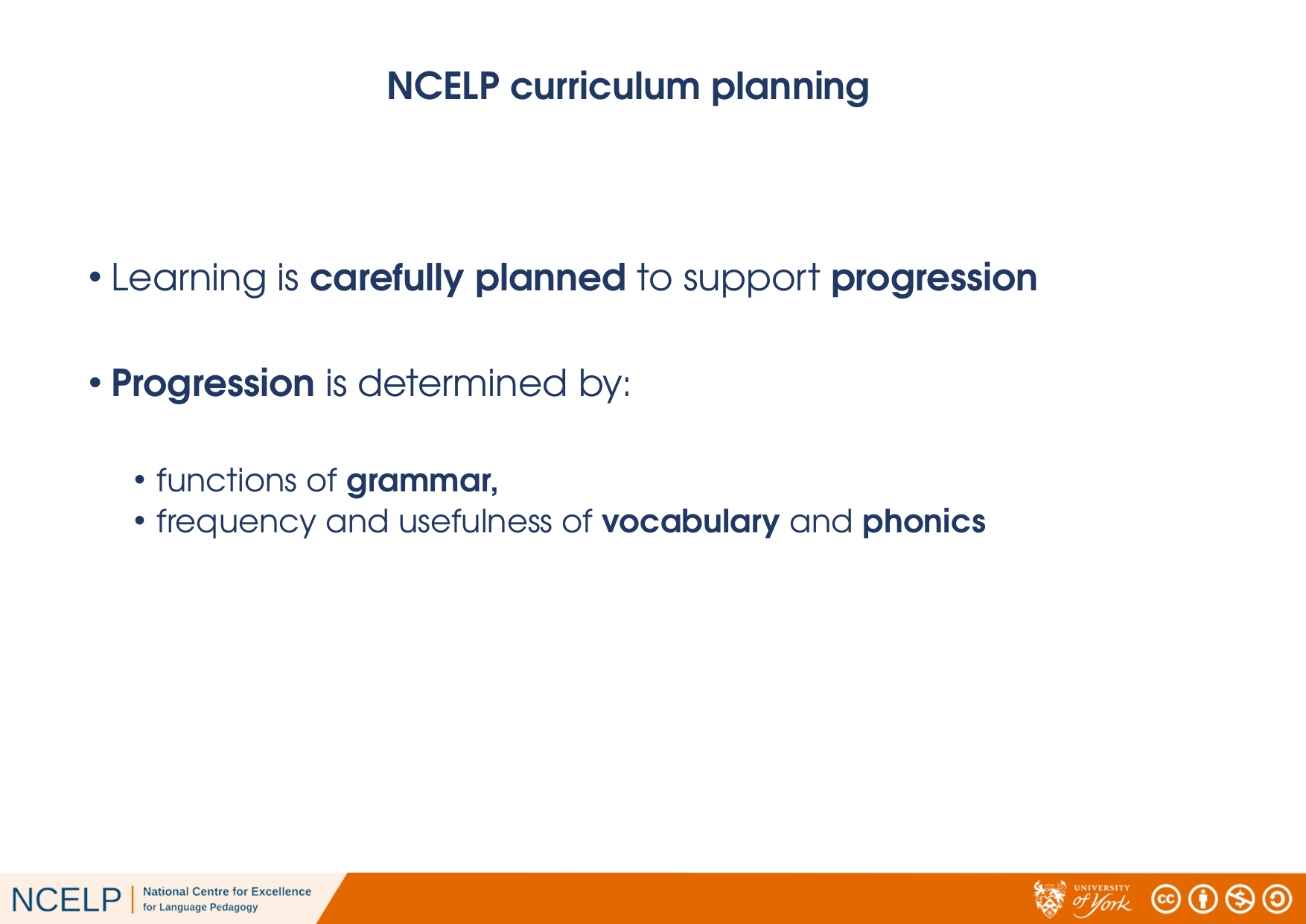

NCELP curriculum planning
Learning is carefully planned to support progression

Progression is determined by:

functions of grammar,
frequency and usefulness of vocabulary and phonics